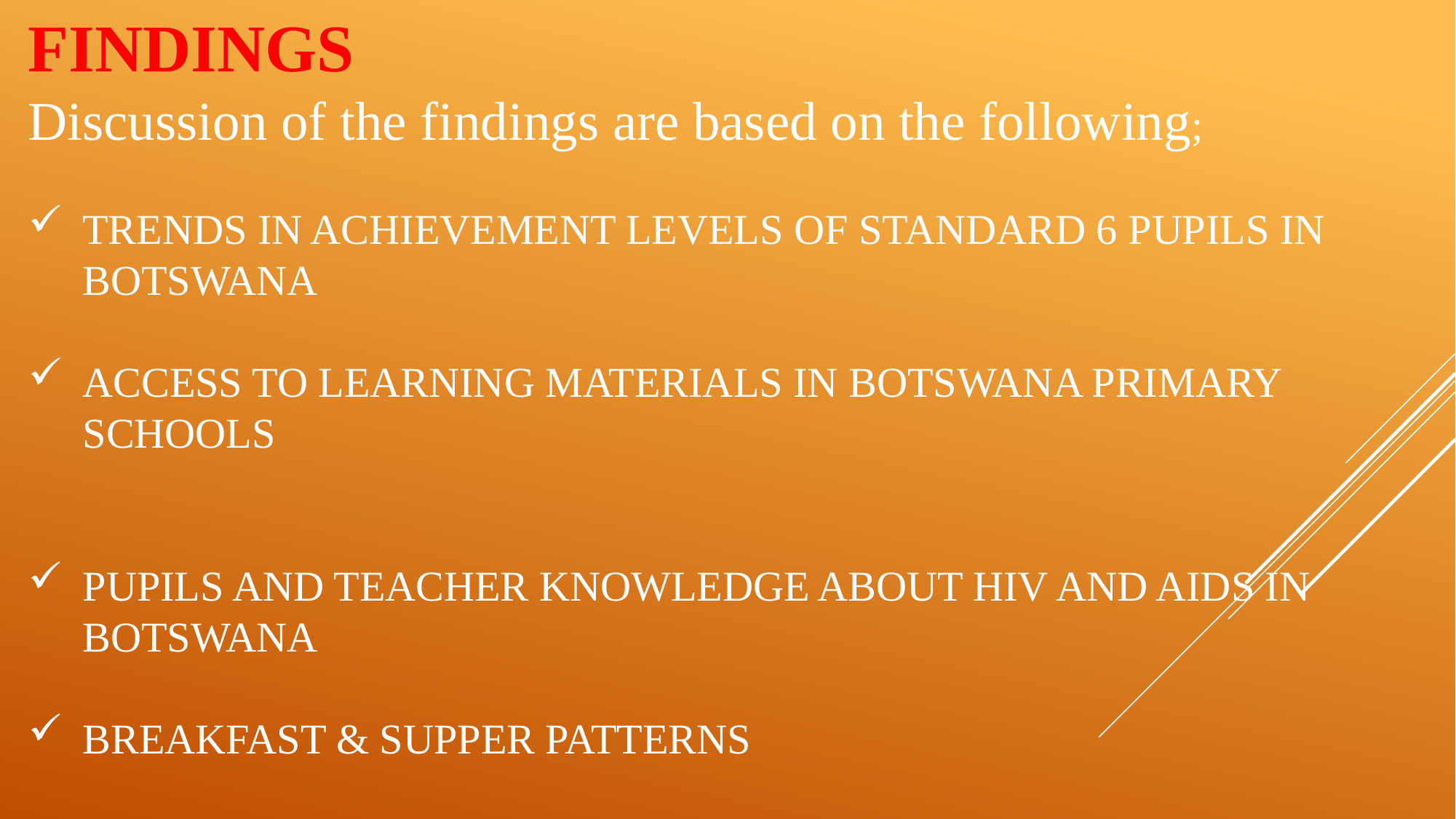

FINDINGS
Discussion of the findings are based on the following;

TRENDS IN ACHIEVEMENT LEVELS OF STANDARD 6 PUPILS IN BOTSWANA

ACCESS TO LEARNING MATERIALS IN BOTSWANA PRIMARY SCHOOLS

PUPILS AND TEACHER KNOWLEDGE ABOUT HIV AND AIDS IN BOTSWANA

BREAKFAST & SUPPER PATTERNS